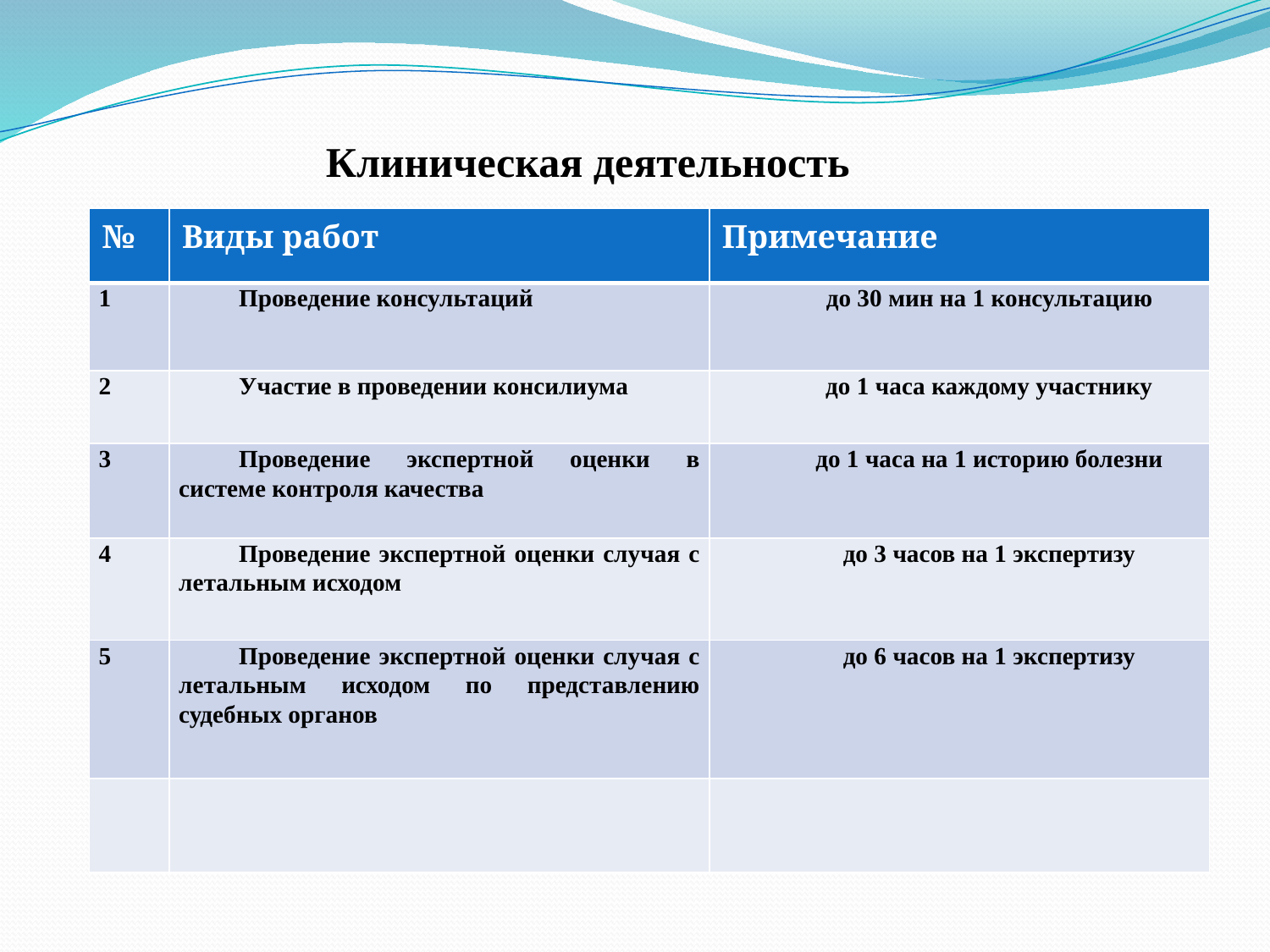

Клиническая деятельность

| № | Виды работ | Примечание |
| --- | --- | --- |
| 1 | Проведение консультаций | до 30 мин на 1 консультацию |
| 2 | Участие в проведении консилиума | до 1 часа каждому участнику |
| 3 | Проведение экспертной оценки в системе контроля качества | до 1 часа на 1 историю болезни |
| 4 | Проведение экспертной оценки случая с летальным исходом | до 3 часов на 1 экспертизу |
| 5 | Проведение экспертной оценки случая с летальным исходом по представлению судебных органов | до 6 часов на 1 экспертизу |
|  |  |  |